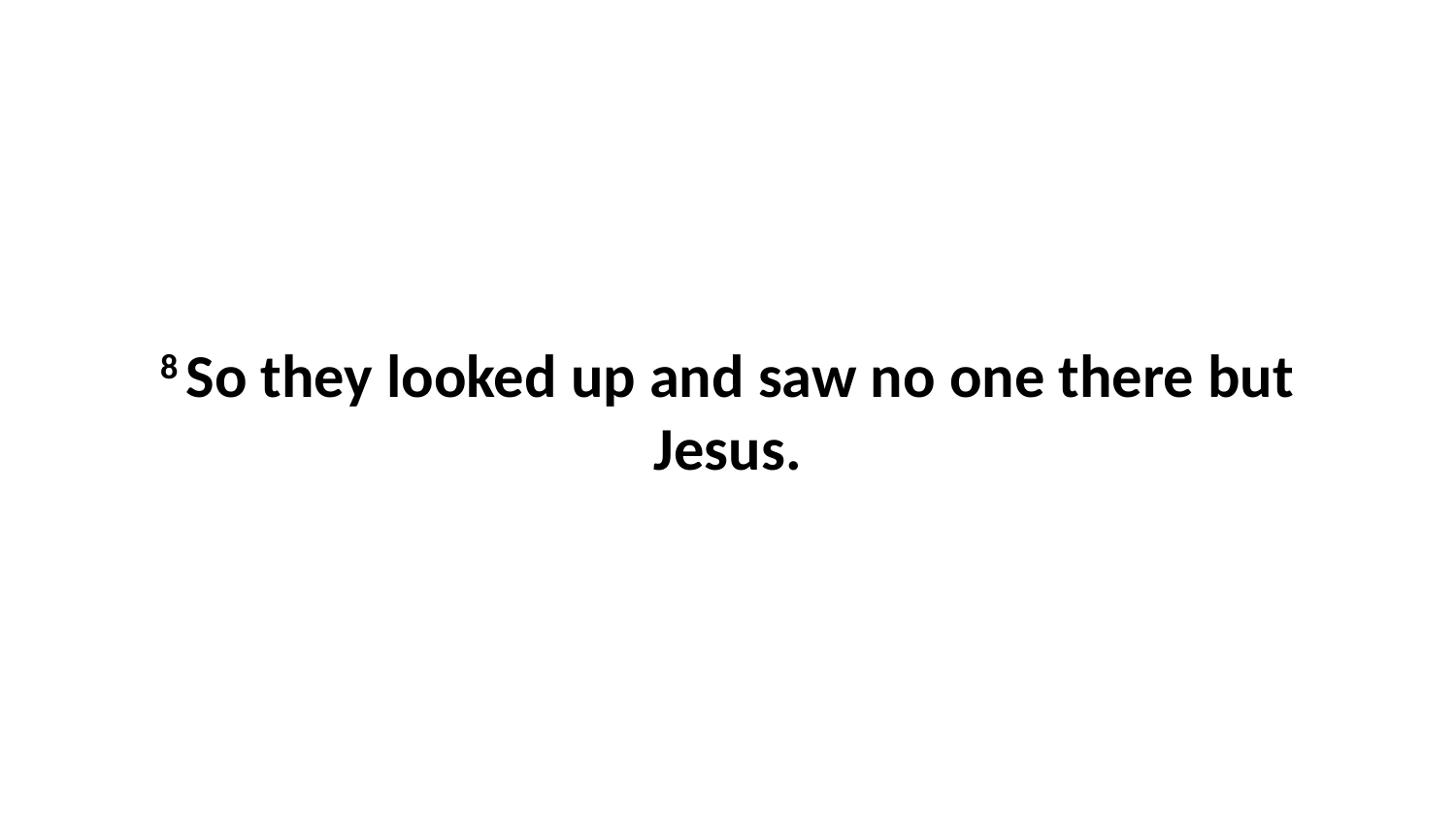

8 So they looked up and saw no one there but Jesus.